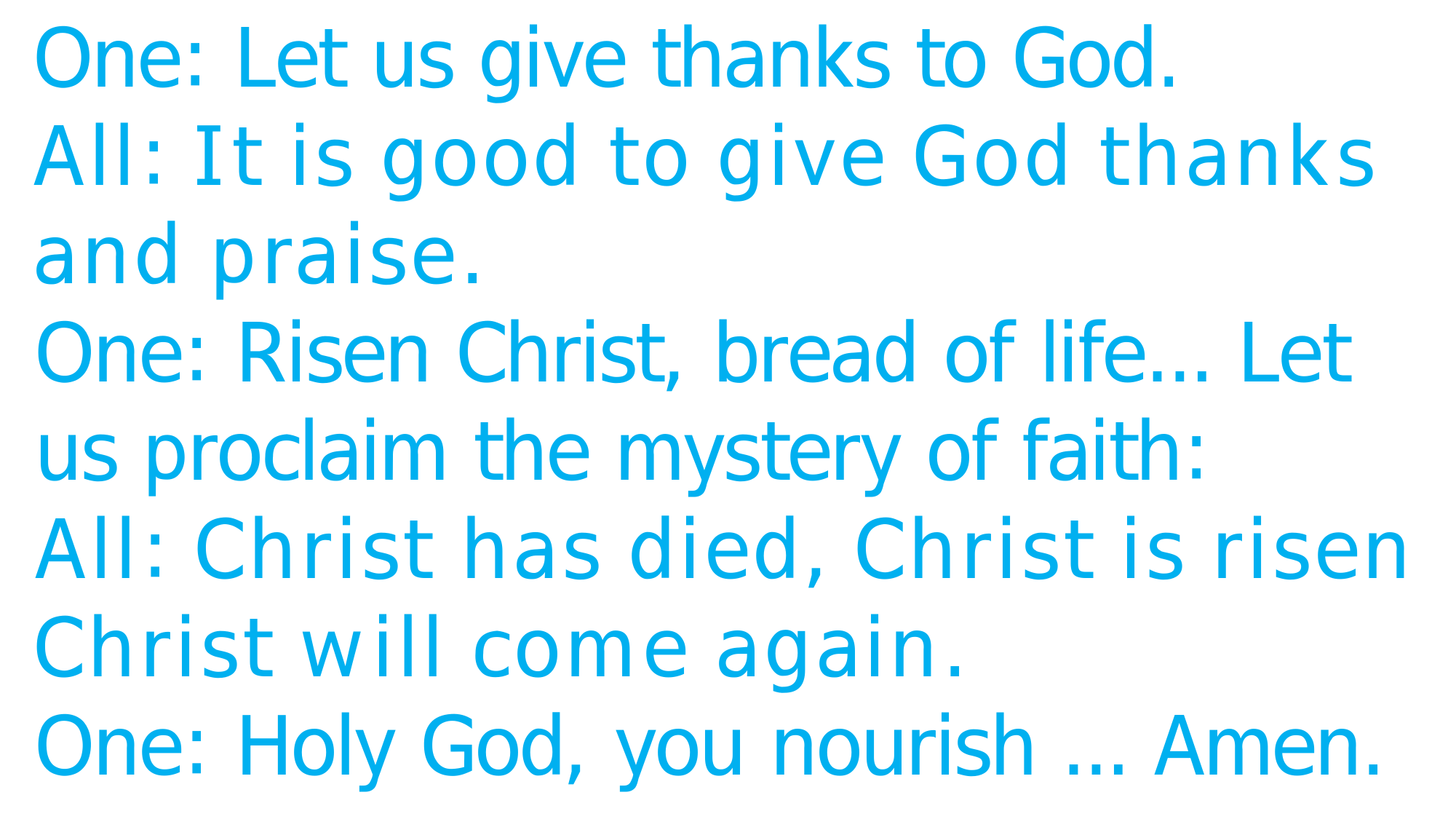

One: Let us give thanks to God.
 All: It is good to give God thanks
 and praise.
 One: Risen Christ, bread of life… Let
 us proclaim the mystery of faith:
 All: Christ has died, Christ is risen
 Christ will come again.
 One: Holy God, you nourish … Amen.